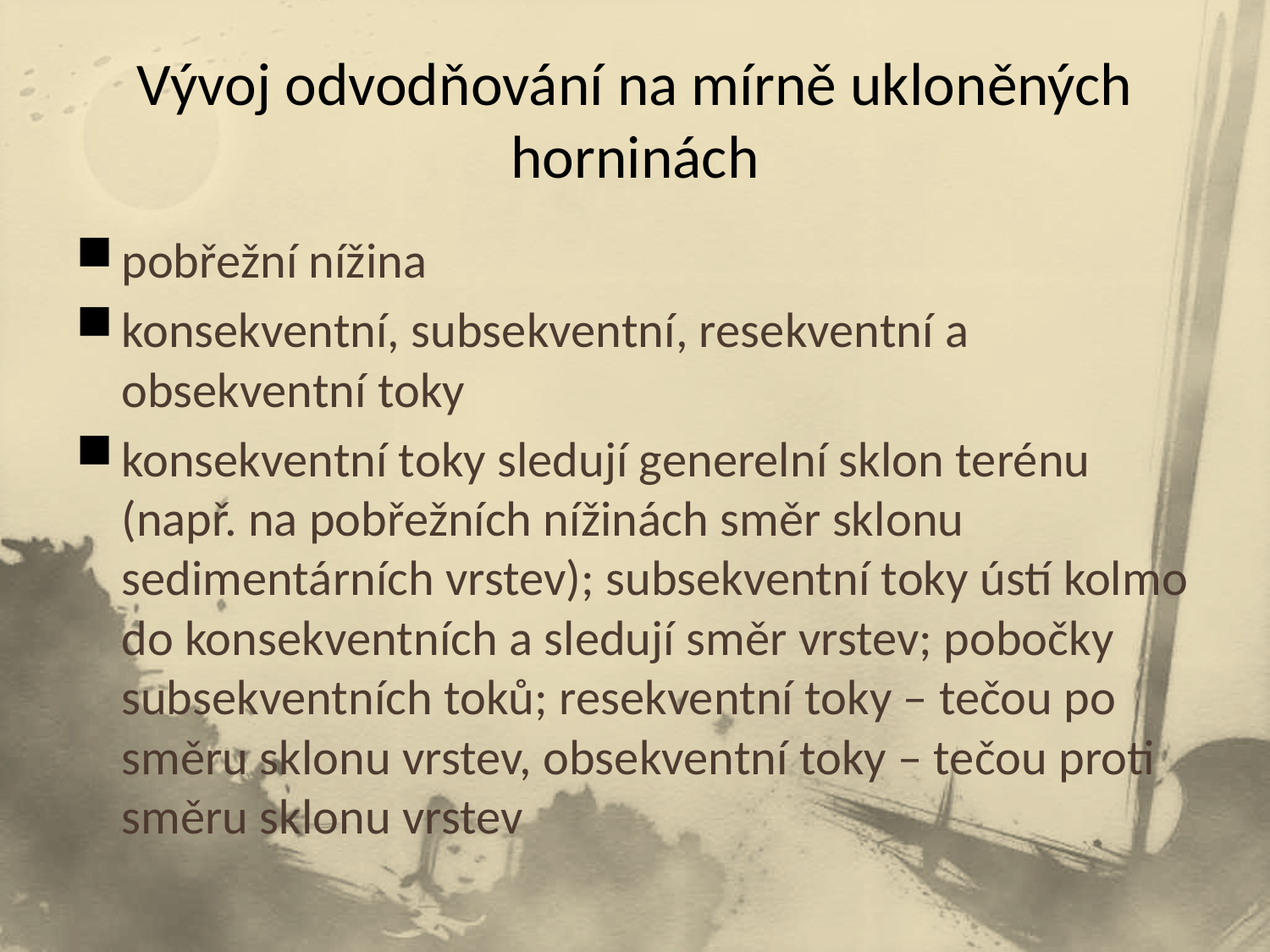

# Vývoj odvodňování na mírně ukloněných horninách
pobřežní nížina
konsekventní, subsekventní, resekventní a obsekventní toky
konsekventní toky sledují generelní sklon terénu (např. na pobřežních nížinách směr sklonu sedimentárních vrstev); subsekventní toky ústí kolmo do konsekventních a sledují směr vrstev; pobočky subsekventních toků; resekventní toky – tečou po směru sklonu vrstev, obsekventní toky – tečou proti směru sklonu vrstev